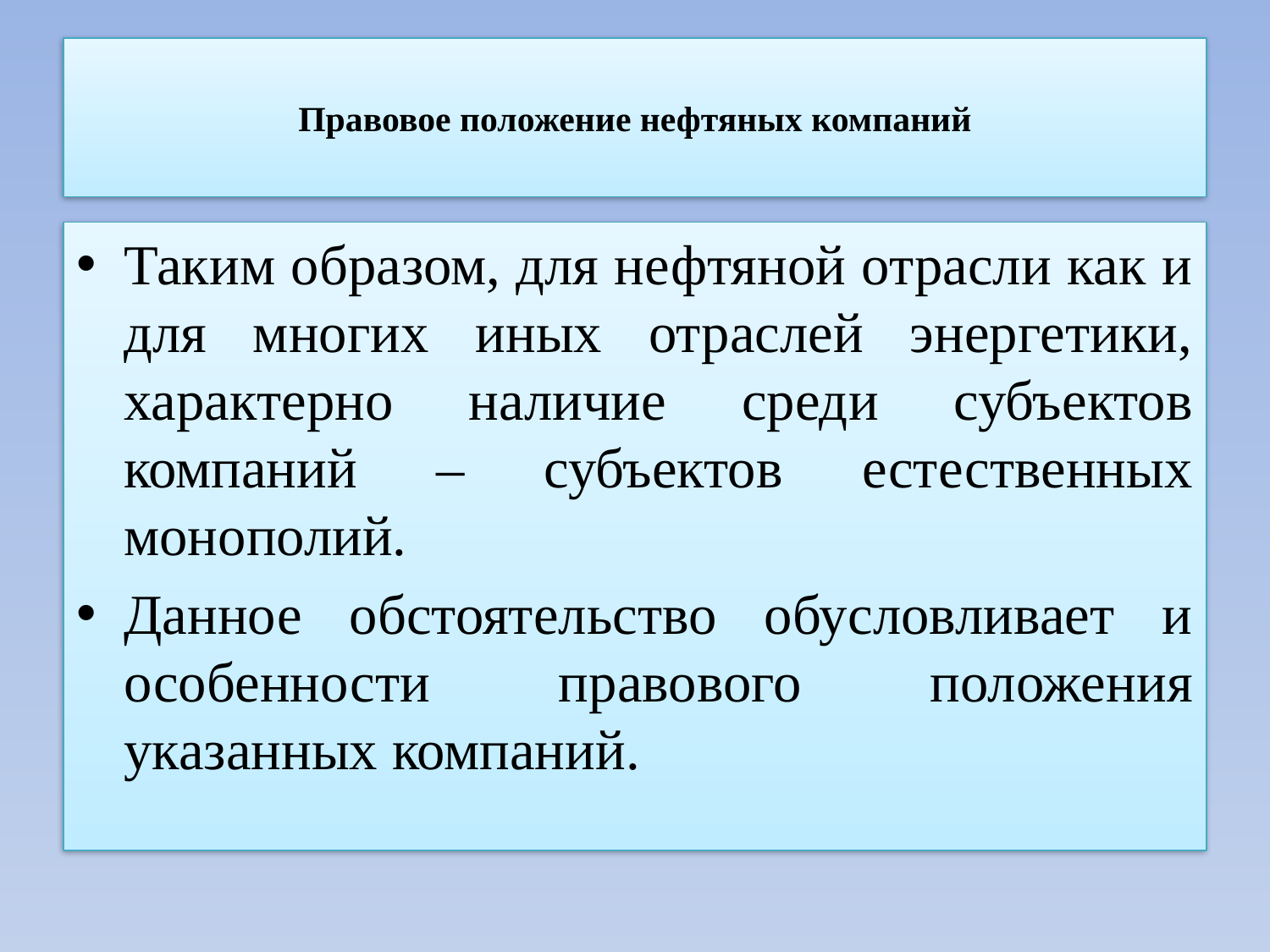

# Правовое положение нефтяных компаний
Таким образом, для нефтяной отрасли как и для многих иных отраслей энергетики, характерно наличие среди субъектов компаний – субъектов естественных монополий.
Данное обстоятельство обусловливает и особенности правового положения указанных компаний.